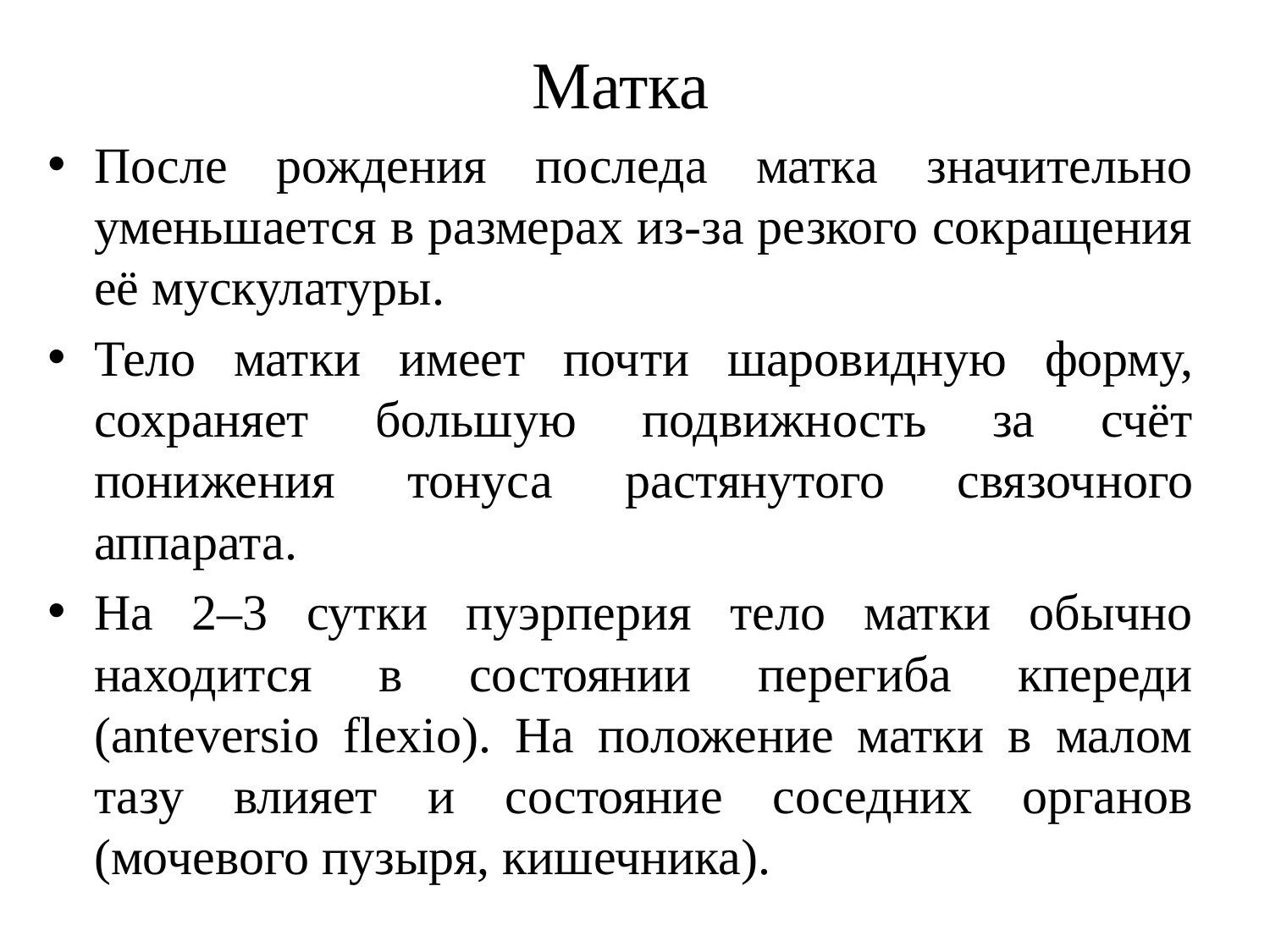

Матка
После рождения последа матка значительно уменьшается в размерах из-за резкого сокращения её мускулатуры.
Тело матки имеет почти шаровидную форму, сохраняет большую подвижность за счёт понижения тонуса растянутого связочного аппарата.
На 2–3 сутки пуэрперия тело матки обычно находится в состоянии перегиба кпереди (anteversio flexio). На положение матки в малом тазу влияет и состояние соседних органов (мочевого пузыря, кишечника).